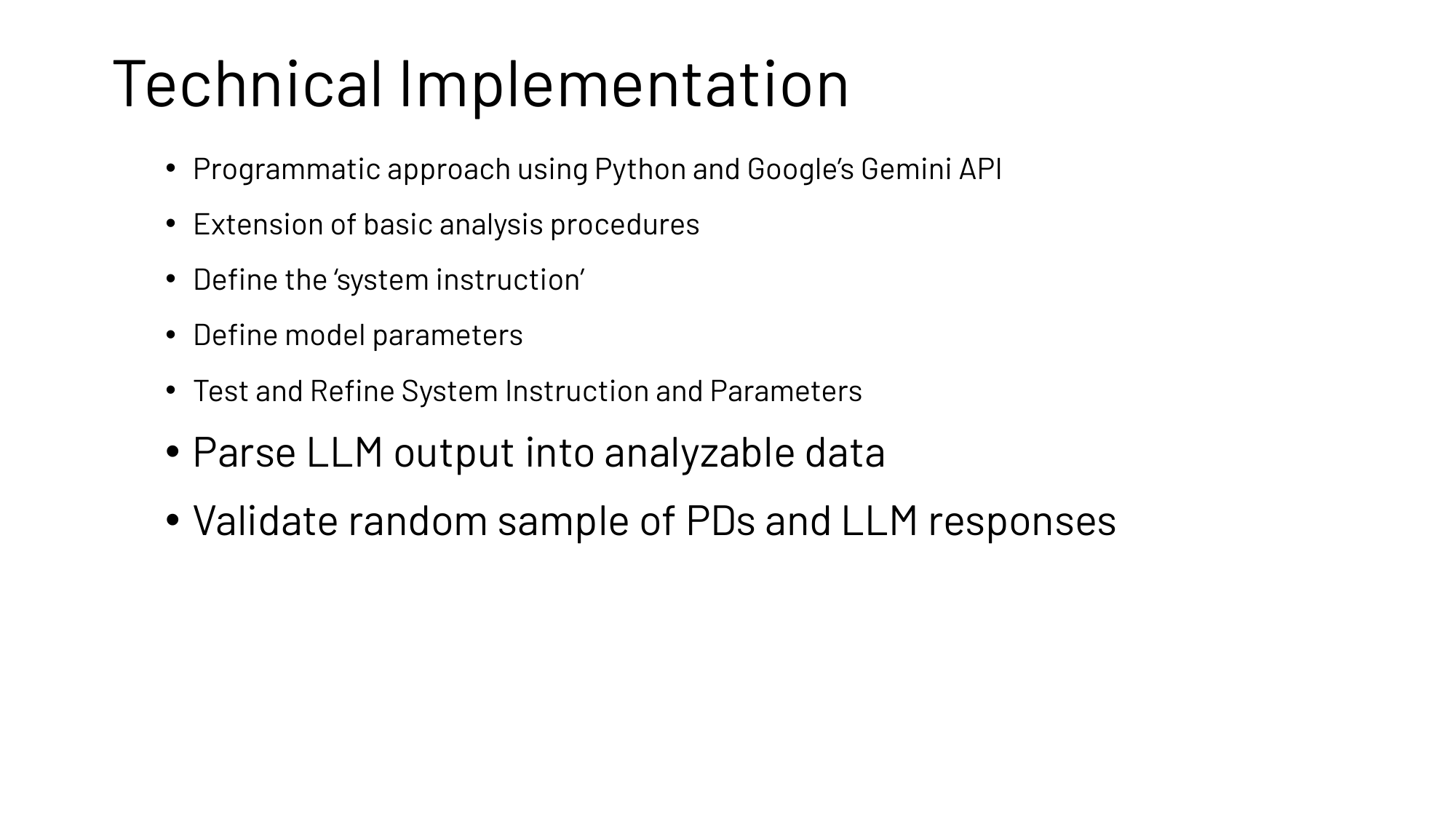

# Technical Implementation
Programmatic approach using Python and Google’s Gemini API
Extension of basic analysis procedures
Define the ‘system instruction’
Define model parameters
Test and Refine System Instruction and Parameters
Parse LLM output into analyzable data
Validate random sample of PDs and LLM responses